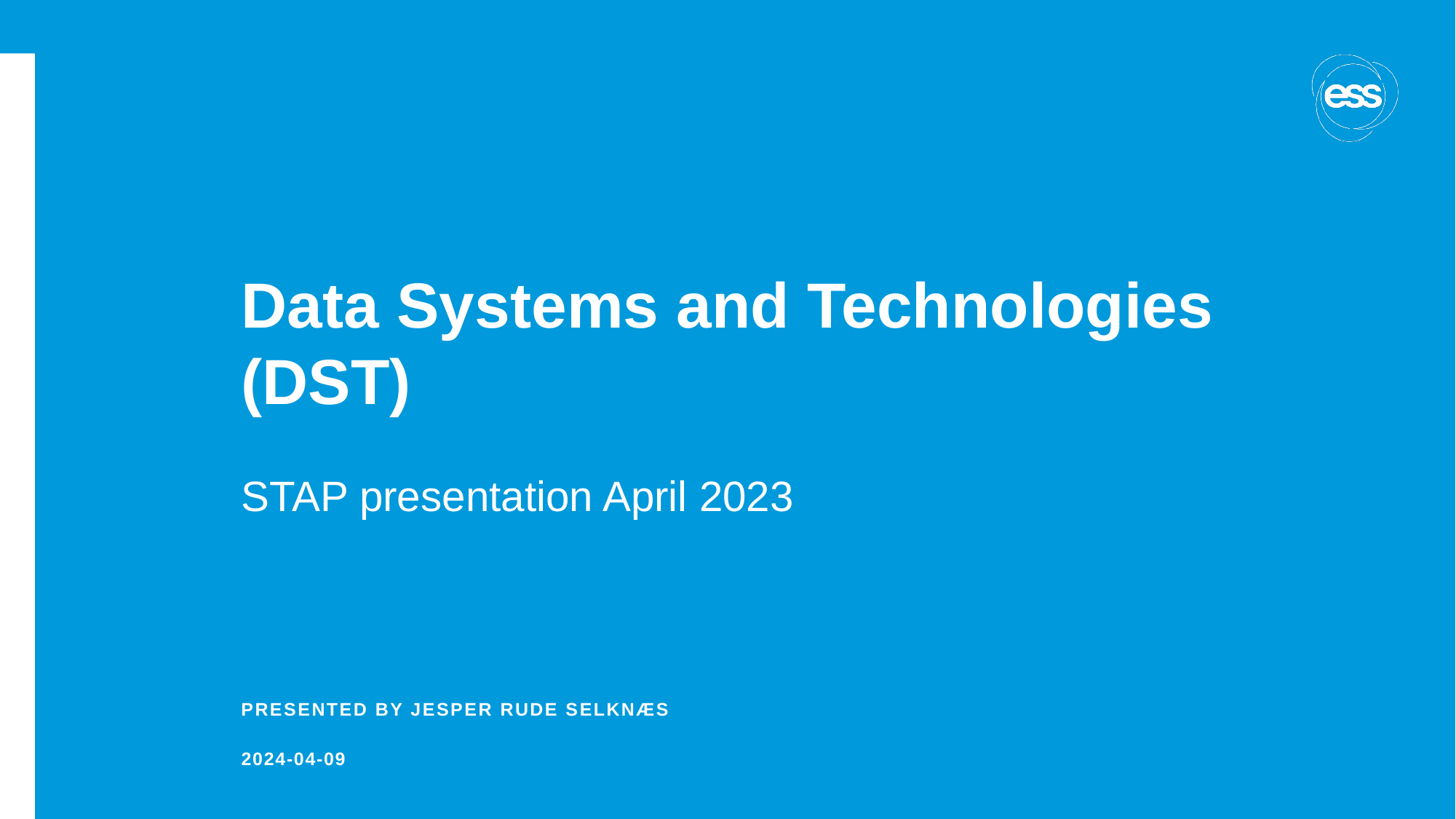

# Data Systems and Technologies (DST)
STAP presentation April 2023
PRESENTED BY Jesper Rude selknæs
2024-04-09